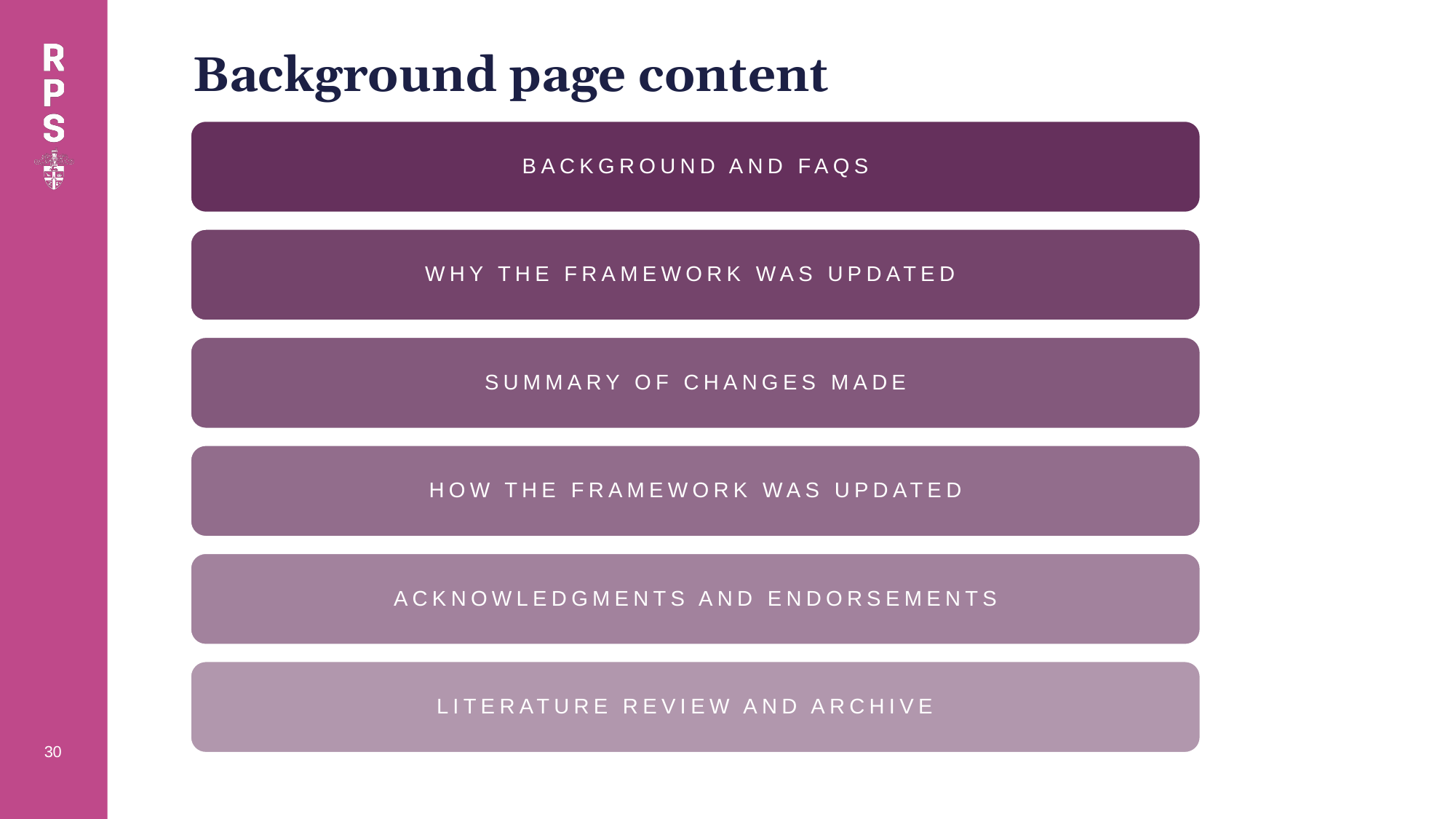

# Background page content
BACKGROUND AND FAQS
WHY THE FRAMEWORK WAS UPDATED
SUMMARY OF CHANGES MADE
HOW THE FRAMEWORK WAS UPDATED
ACKNOWLEDGMENTS AND ENDORSEMENTS
LITERATURE REVIEW AND ARCHIVE